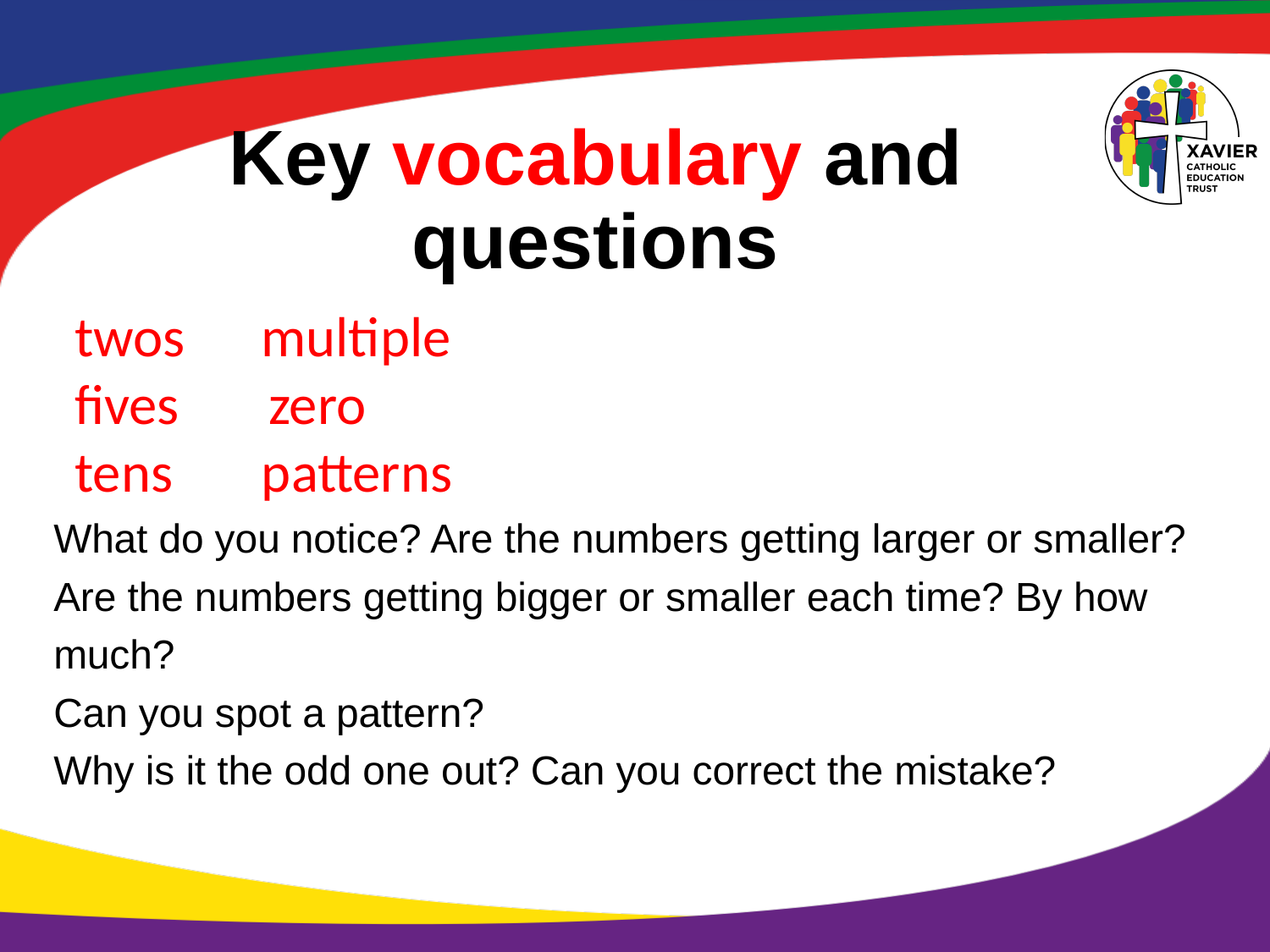

# Key vocabulary and questions
twos      multiple
fives       zero
tens       patterns
What do you notice? Are the numbers getting larger or smaller?
Are the numbers getting bigger or smaller each time? By how
much?
Can you spot a pattern?
Why is it the odd one out? Can you correct the mistake?